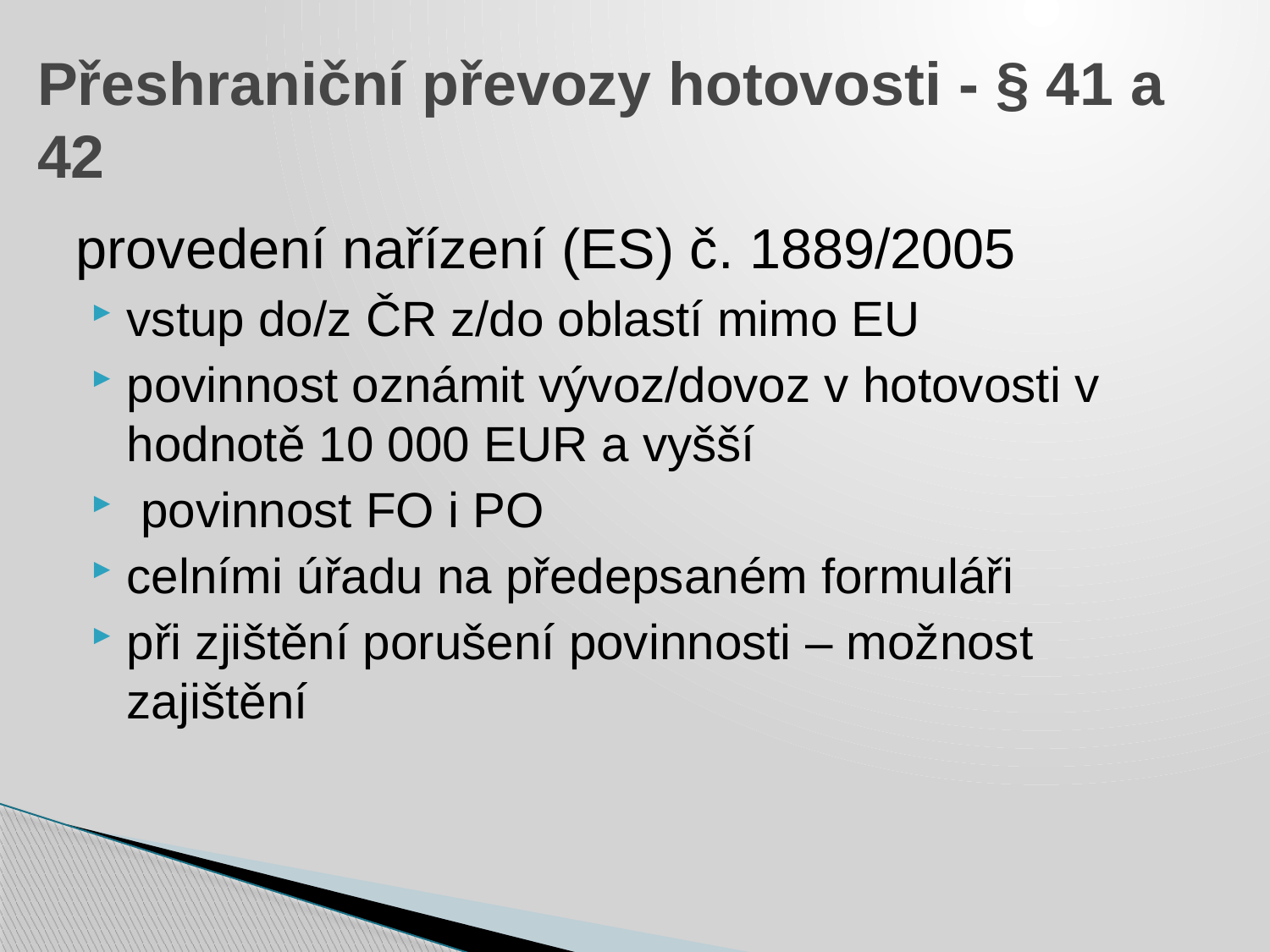

# Přeshraniční převozy hotovosti - § 41 a 42
provedení nařízení (ES) č. 1889/2005
vstup do/z ČR z/do oblastí mimo EU
povinnost oznámit vývoz/dovoz v hotovosti v hodnotě 10 000 EUR a vyšší
 povinnost FO i PO
celními úřadu na předepsaném formuláři
při zjištění porušení povinnosti – možnost zajištění